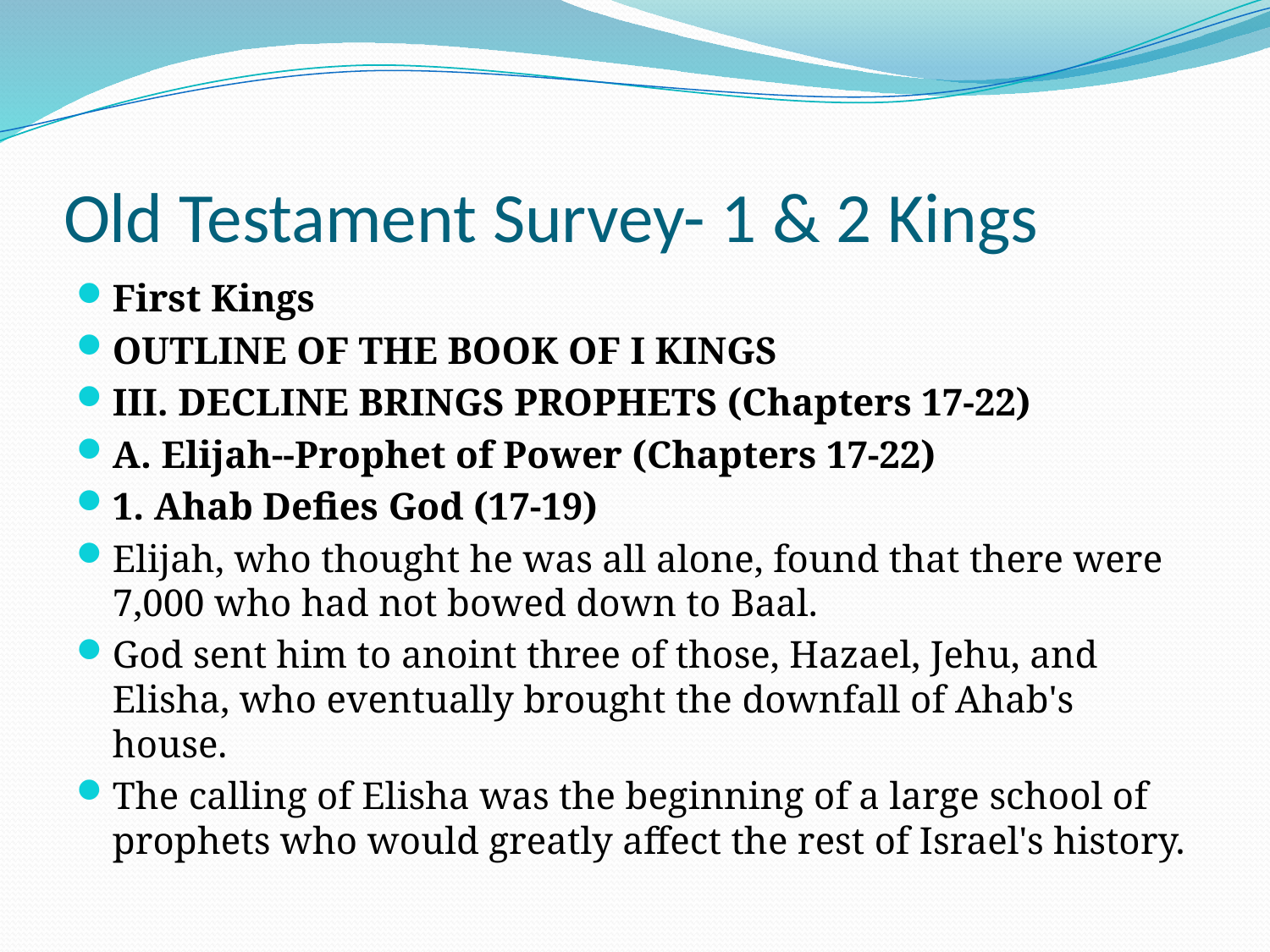

# Old Testament Survey- 1 & 2 Kings
First Kings
OUTLINE OF THE BOOK OF I KINGS
III. DECLINE BRINGS PROPHETS (Chapters 17-22)
A. Elijah--Prophet of Power (Chapters 17-22)
1. Ahab Defies God (17-19)
Elijah, who thought he was all alone, found that there were 7,000 who had not bowed down to Baal.
God sent him to anoint three of those, Hazael, Jehu, and Elisha, who eventually brought the downfall of Ahab's house.
The calling of Elisha was the beginning of a large school of prophets who would greatly affect the rest of Israel's history.